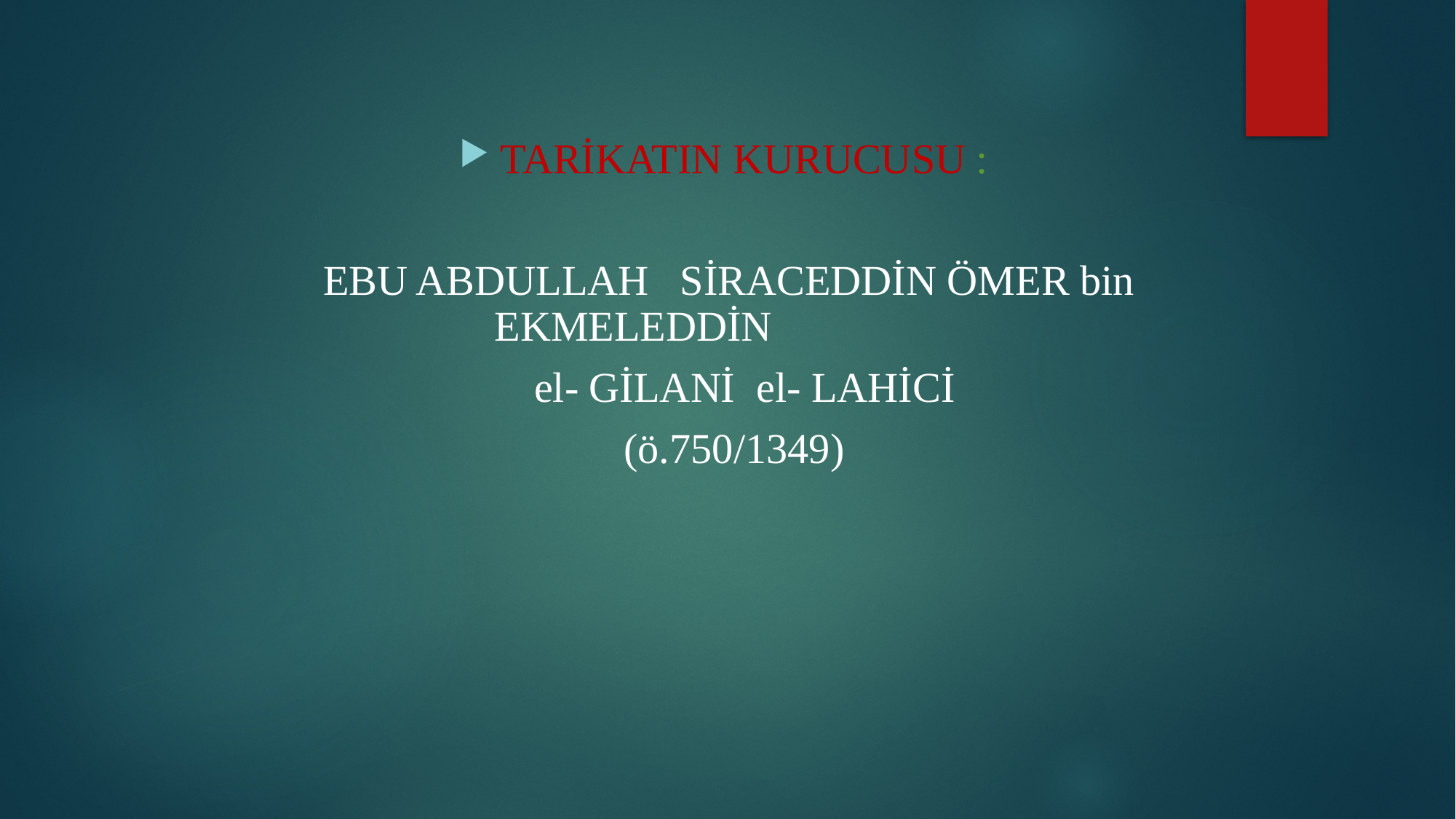

TARİKATIN KURUCUSU :

 EBU ABDULLAH   SİRACEDDİN ÖMER bin  EKMELEDDİN
   el- GİLANİ  el- LAHİCİ
 (ö.750/1349)